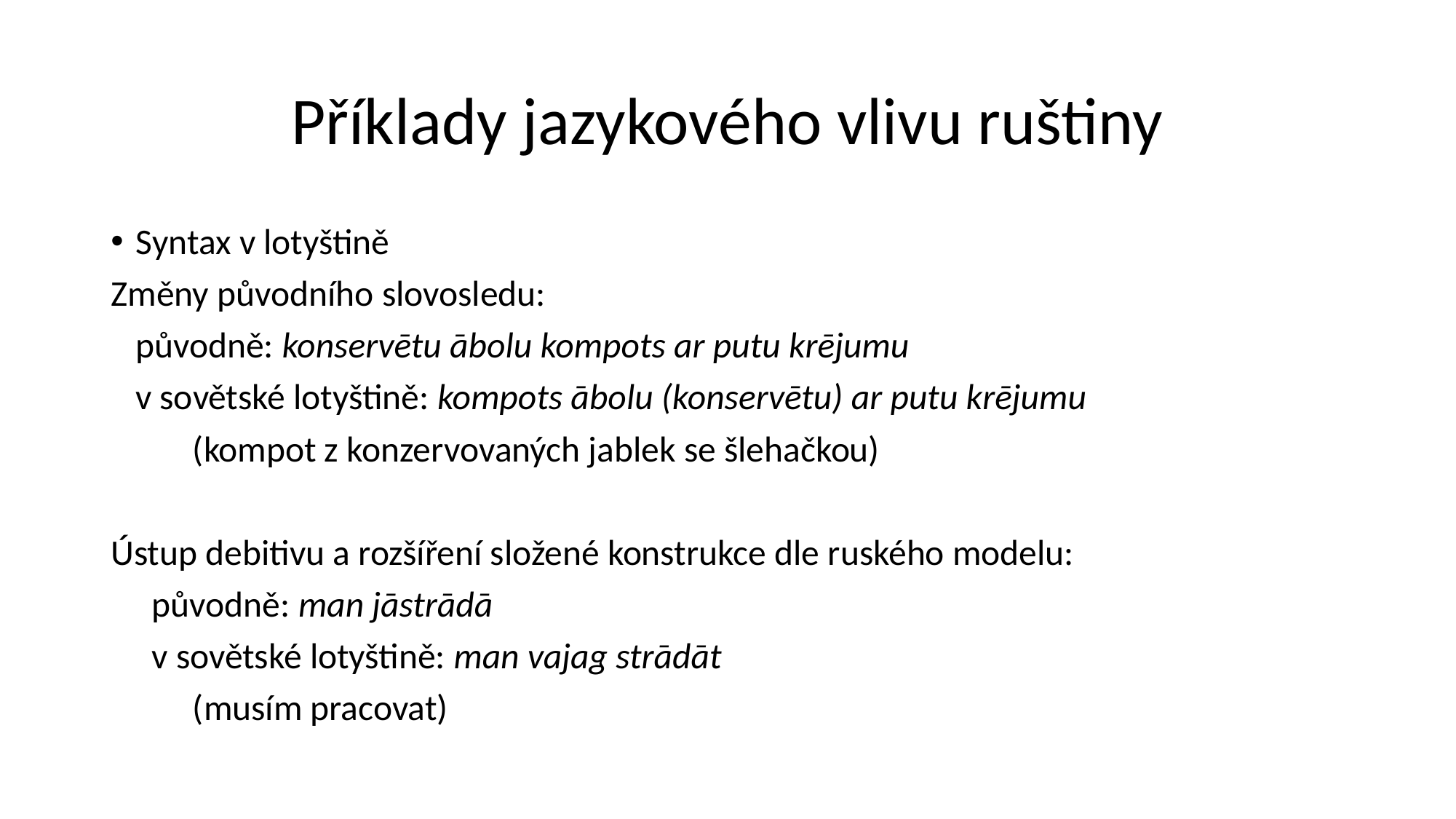

# Příklady jazykového vlivu ruštiny
Syntax v lotyštině
Změny původního slovosledu:
   původně: konservētu ābolu kompots ar putu krējumu
   v sovětské lotyštině: kompots ābolu (konservētu) ar putu krējumu
          (kompot z konzervovaných jablek se šlehačkou)

Ústup debitivu a rozšíření složené konstrukce dle ruského modelu:
     původně: man jāstrādā
     v sovětské lotyštině: man vajag strādāt
          (musím pracovat)